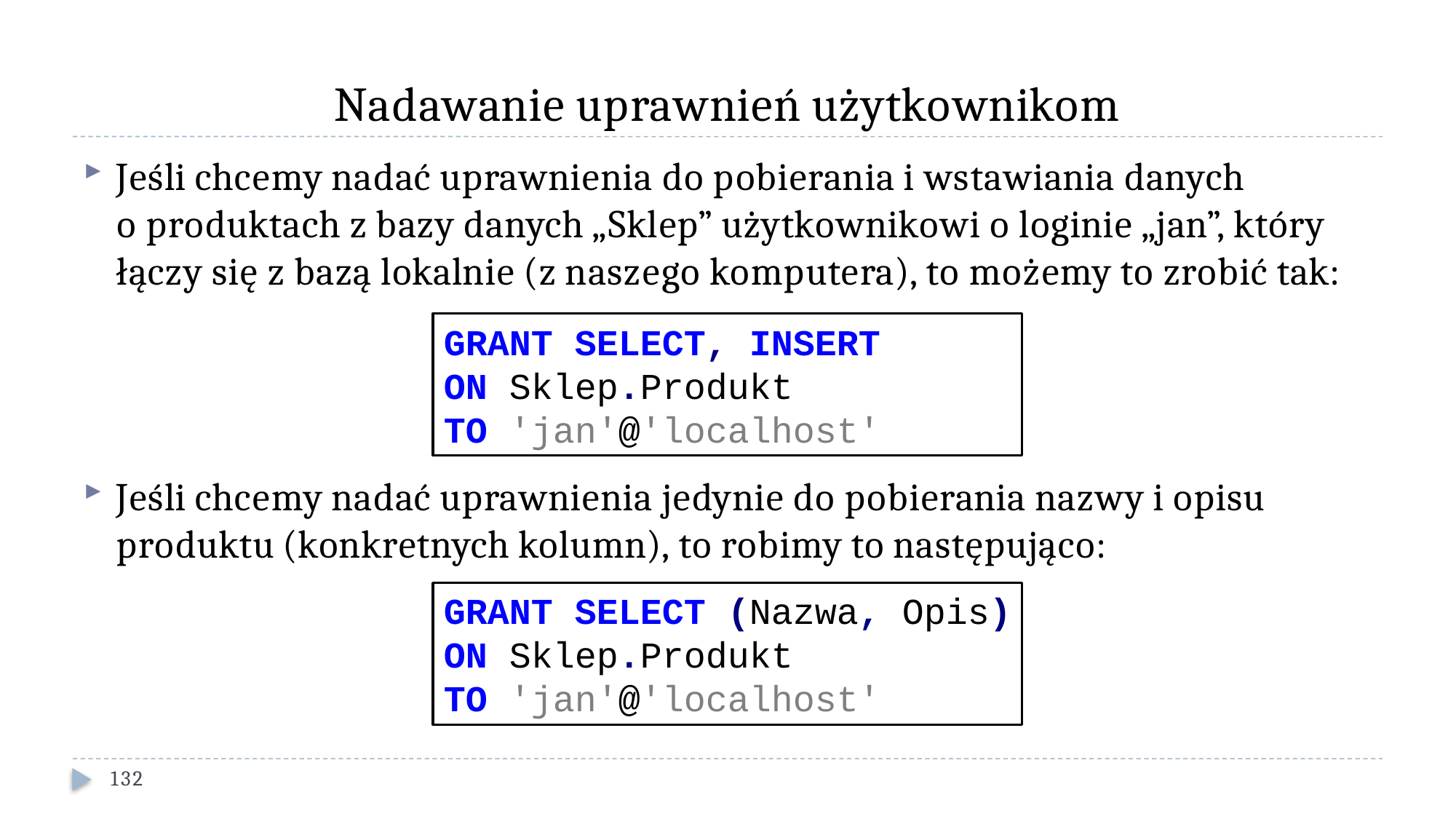

# Nadawanie uprawnień użytkownikom
Jeśli chcemy nadać uprawnienia do pobierania i wstawiania danych
o produktach z bazy danych „Sklep” użytkownikowi o loginie „jan”, który łączy się z bazą lokalnie (z naszego komputera), to możemy to zrobić tak:

Jeśli chcemy nadać uprawnienia jedynie do pobierania nazwy i opisu produktu (konkretnych kolumn), to robimy to następująco:
GRANT SELECT, INSERT
ON Sklep.Produkt
TO 'jan'@'localhost'
GRANT SELECT (Nazwa, Opis)
ON Sklep.Produkt
TO 'jan'@'localhost'
132